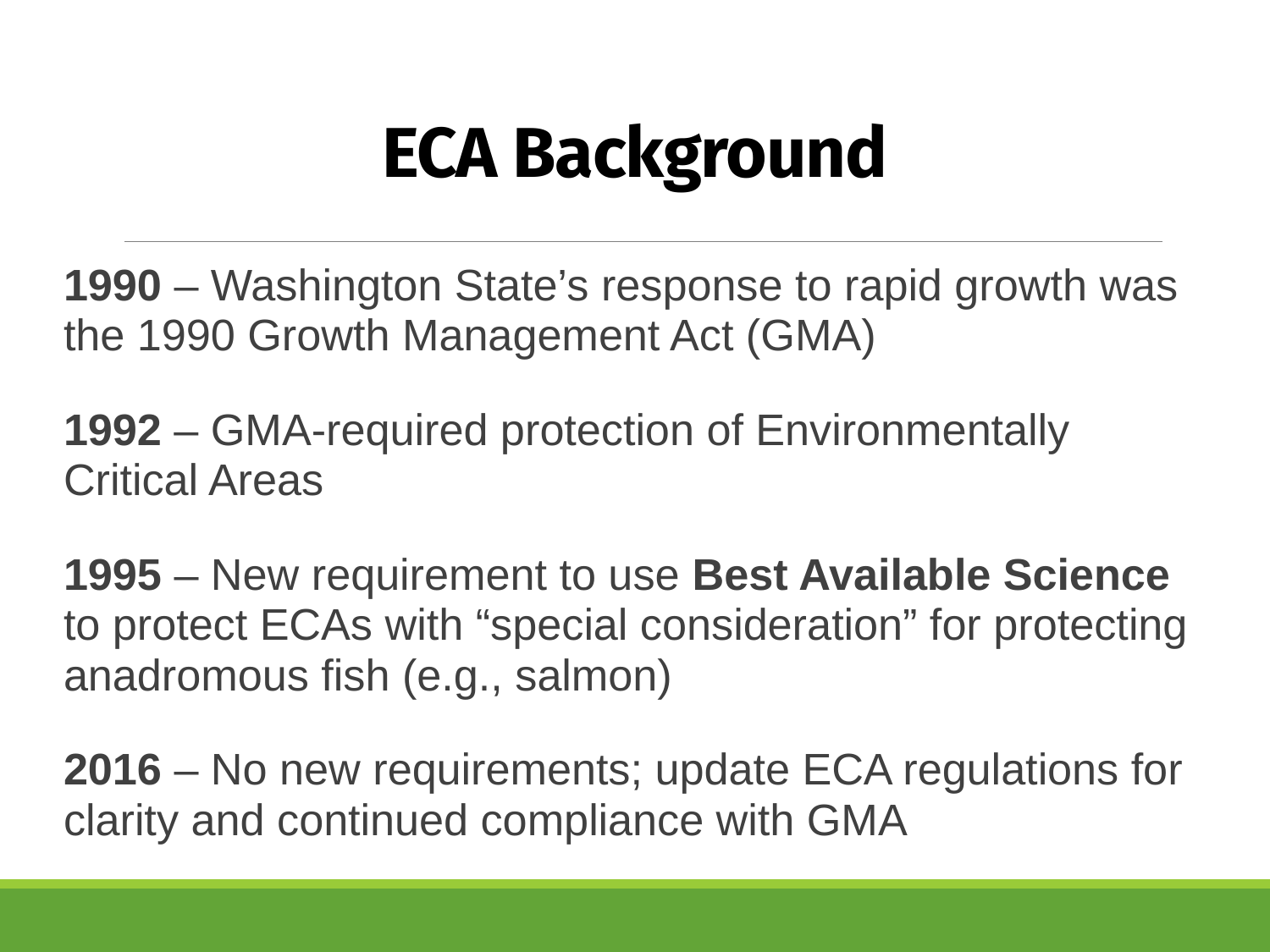

# ECA Background
1990 – Washington State’s response to rapid growth was the 1990 Growth Management Act (GMA)
1992 – GMA-required protection of Environmentally Critical Areas
1995 – New requirement to use Best Available Science to protect ECAs with “special consideration” for protecting anadromous fish (e.g., salmon)
2016 – No new requirements; update ECA regulations for clarity and continued compliance with GMA